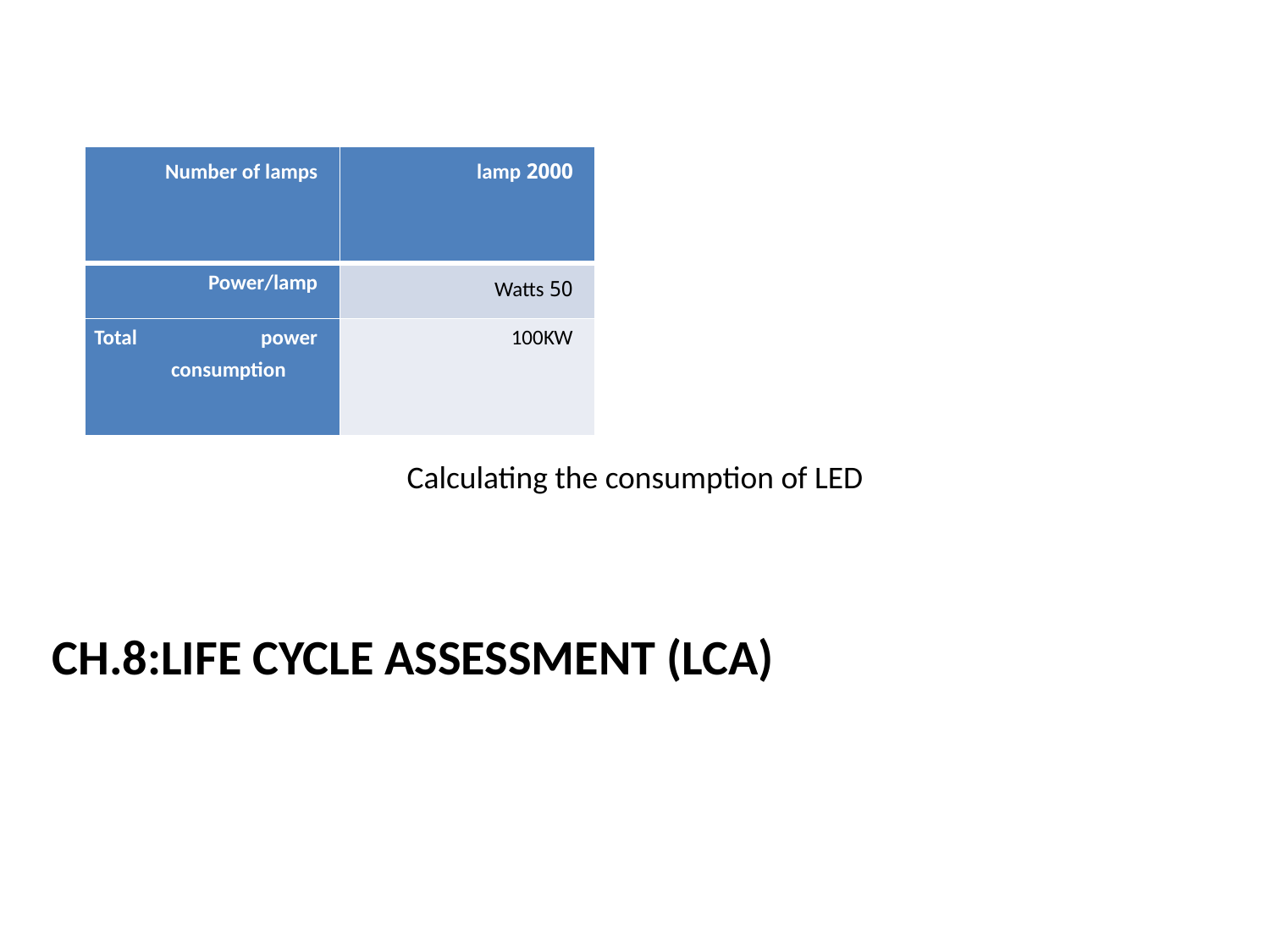

| Number of lamps | 2000 lamp |
| --- | --- |
| Power/lamp | 50 Watts |
| Total power consumption | 100KW |
Calculating the consumption of LED
CH.8:Life Cycle Assessment (LCA)